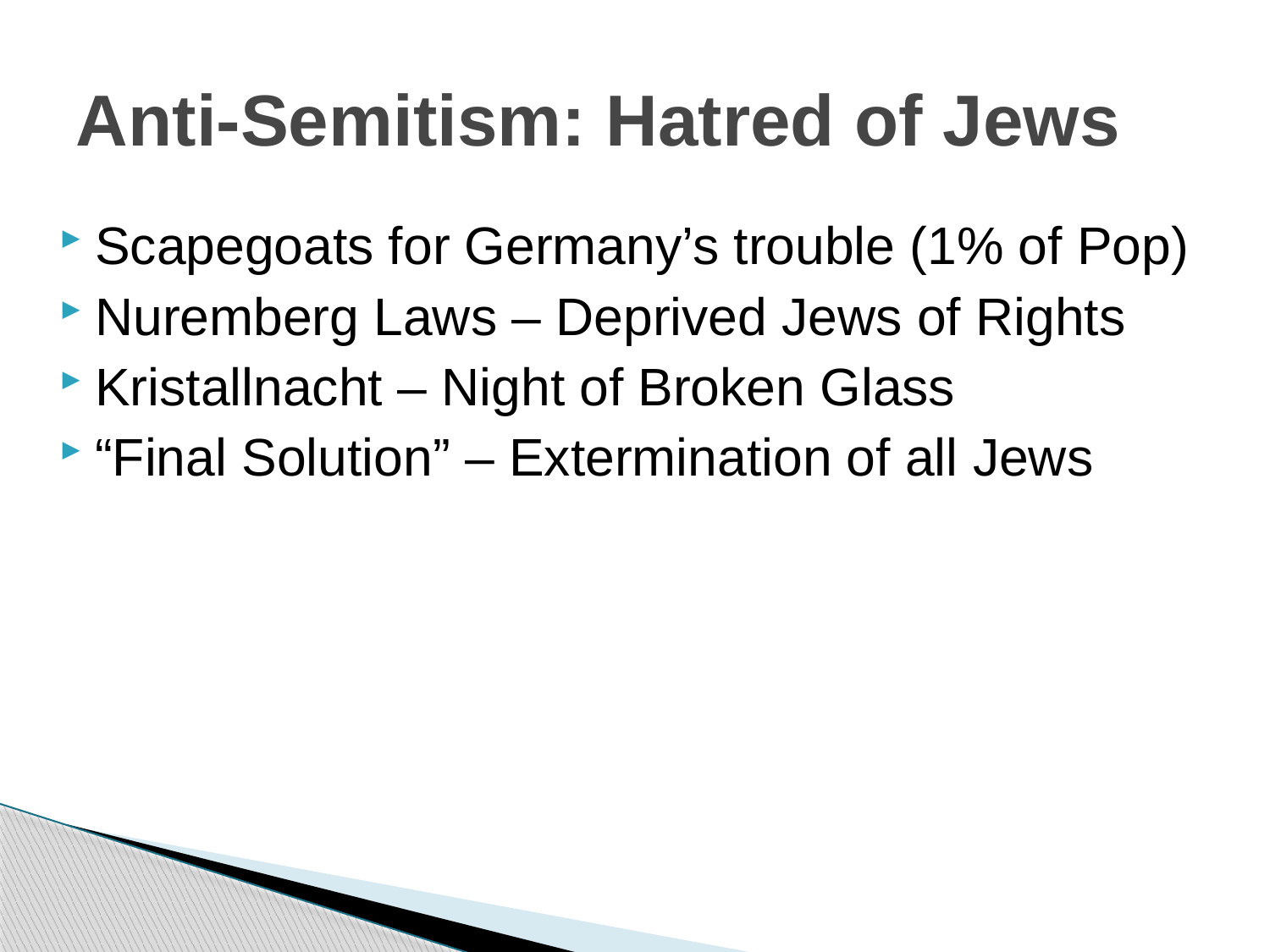

# Anti-Semitism: Hatred of Jews
Scapegoats for Germany’s trouble (1% of Pop)
Nuremberg Laws – Deprived Jews of Rights
Kristallnacht – Night of Broken Glass
“Final Solution” – Extermination of all Jews